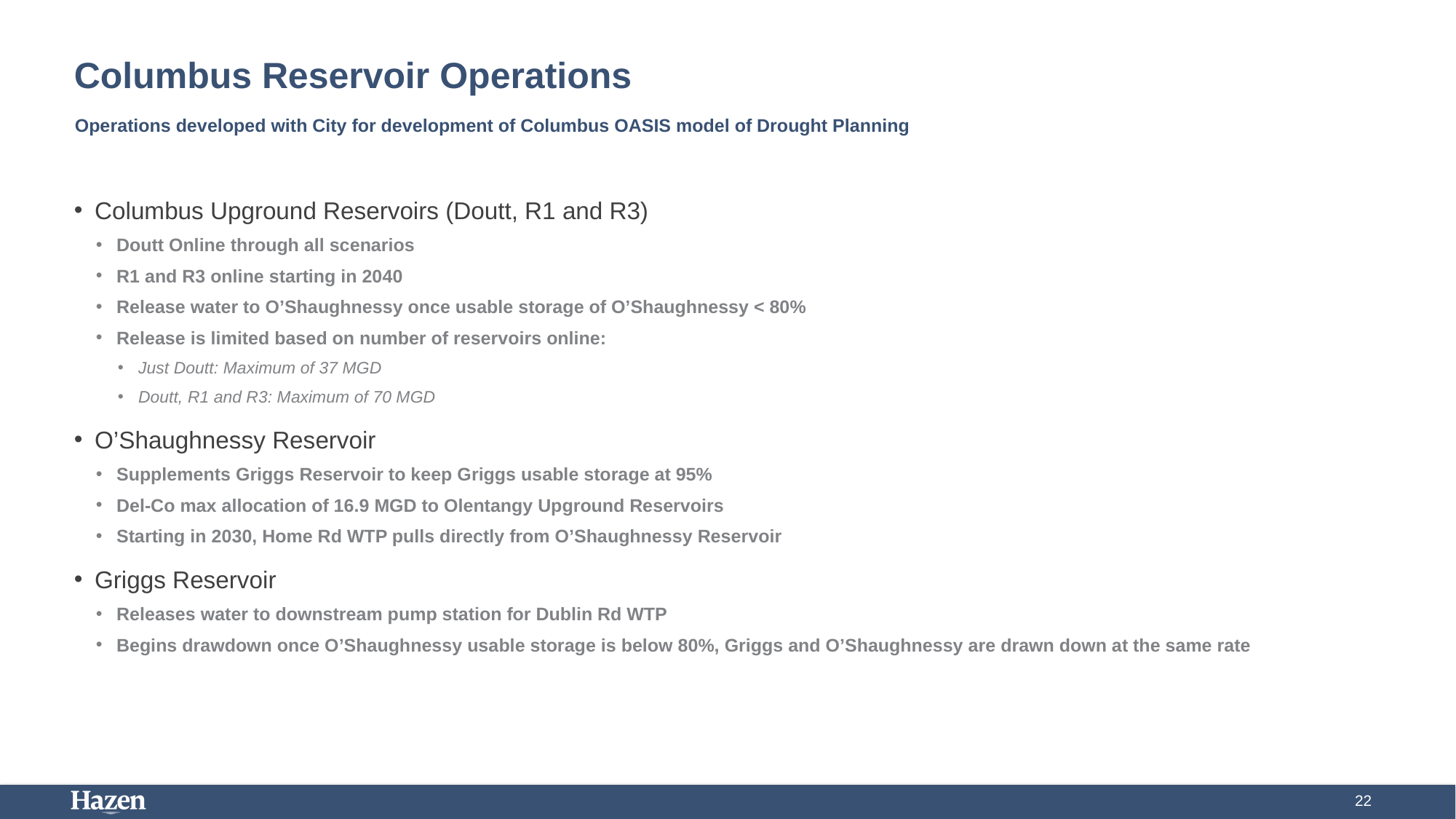

# Columbus Reservoir Operations
Operations developed with City for development of Columbus OASIS model of Drought Planning
Columbus Upground Reservoirs (Doutt, R1 and R3)
Doutt Online through all scenarios
R1 and R3 online starting in 2040
Release water to O’Shaughnessy once usable storage of O’Shaughnessy < 80%
Release is limited based on number of reservoirs online:
Just Doutt: Maximum of 37 MGD
Doutt, R1 and R3: Maximum of 70 MGD
O’Shaughnessy Reservoir
Supplements Griggs Reservoir to keep Griggs usable storage at 95%
Del-Co max allocation of 16.9 MGD to Olentangy Upground Reservoirs
Starting in 2030, Home Rd WTP pulls directly from O’Shaughnessy Reservoir
Griggs Reservoir
Releases water to downstream pump station for Dublin Rd WTP
Begins drawdown once O’Shaughnessy usable storage is below 80%, Griggs and O’Shaughnessy are drawn down at the same rate
22